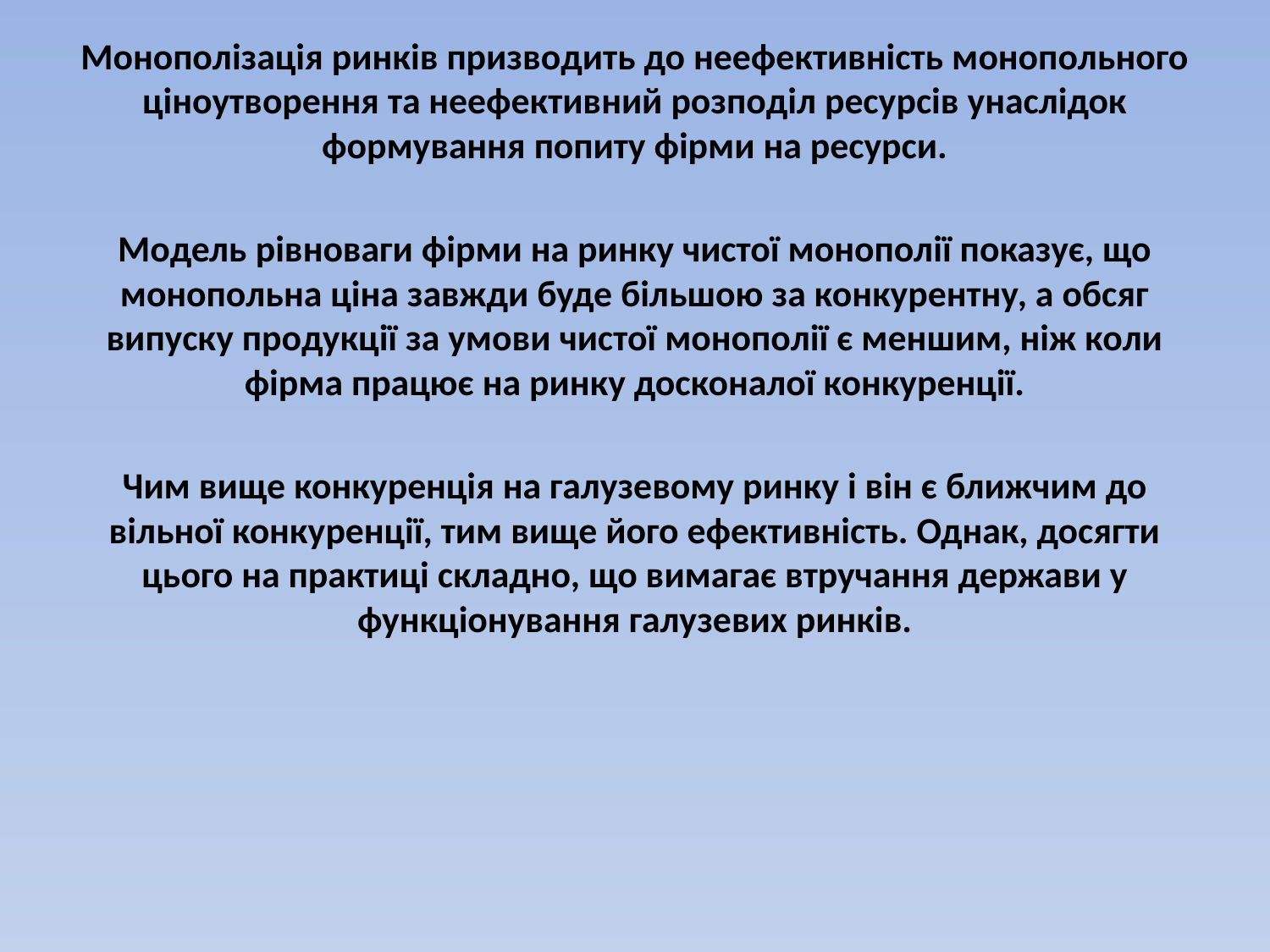

Монополізація ринків призводить до неефективність монопольного ціноутворення та неефективний розподіл ресурсів унаслідок формування попиту фірми на ресурси.

Модель рівноваги фірми на ринку чистої монополії показує, що монопольна ціна завжди буде більшою за конкурентну, а обсяг випуску продукції за умови чистої монополії є меншим, ніж коли фірма працює на ринку досконалої конкуренції.

Чим вище конкуренція на галузевому ринку і він є ближчим до вільної конкуренції, тим вище його ефективність. Однак, досягти цього на практиці складно, що вимагає втручання держави у функціонування галузевих ринків.